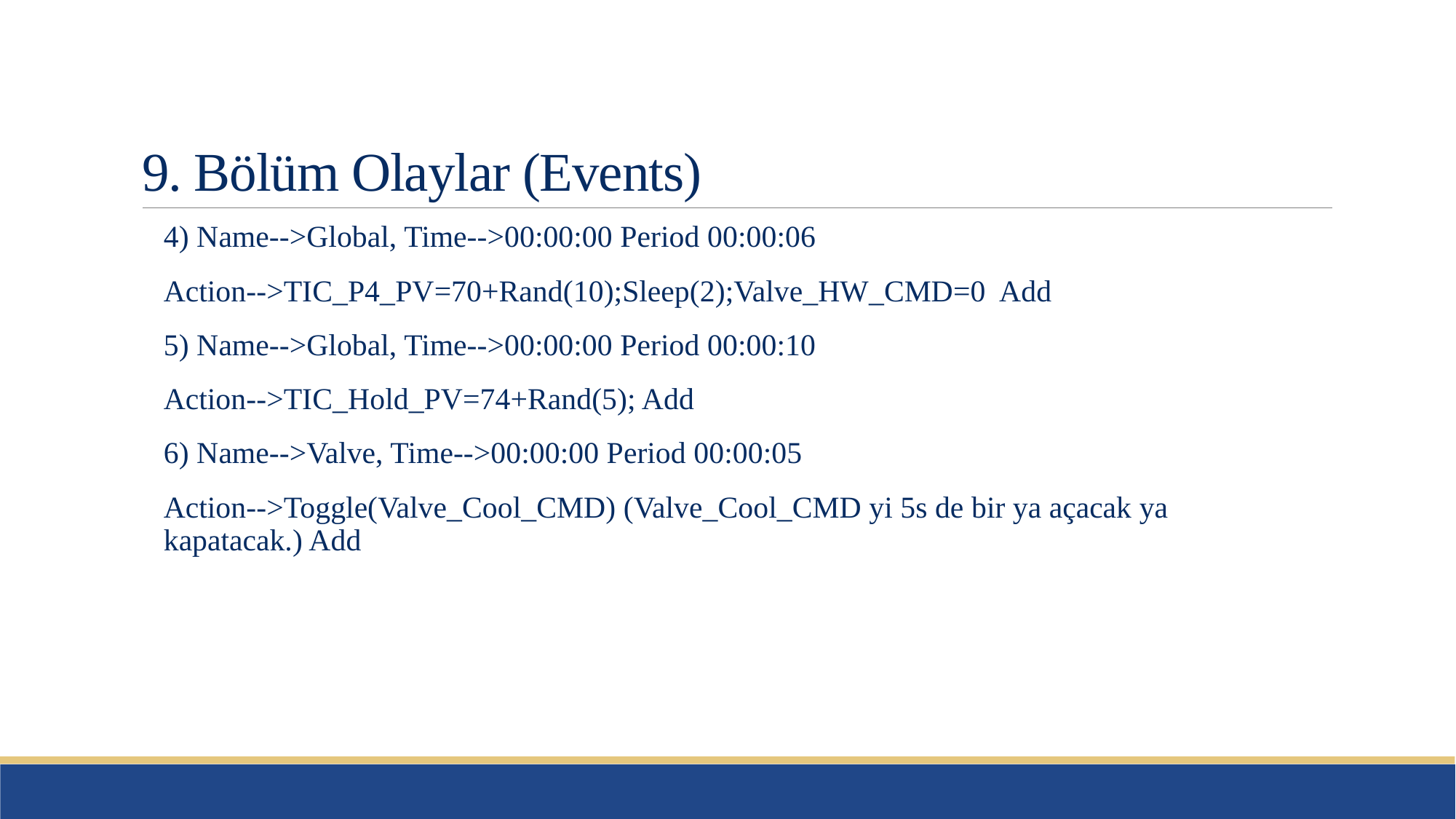

# 9. Bölüm Olaylar (Events)
4) Name-->Global, Time-->00:00:00 Period 00:00:06
Action-->TIC_P4_PV=70+Rand(10);Sleep(2);Valve_HW_CMD=0  Add
5) Name-->Global, Time-->00:00:00 Period 00:00:10
Action-->TIC_Hold_PV=74+Rand(5); Add
6) Name-->Valve, Time-->00:00:00 Period 00:00:05
Action-->Toggle(Valve_Cool_CMD) (Valve_Cool_CMD yi 5s de bir ya açacak ya kapatacak.) Add